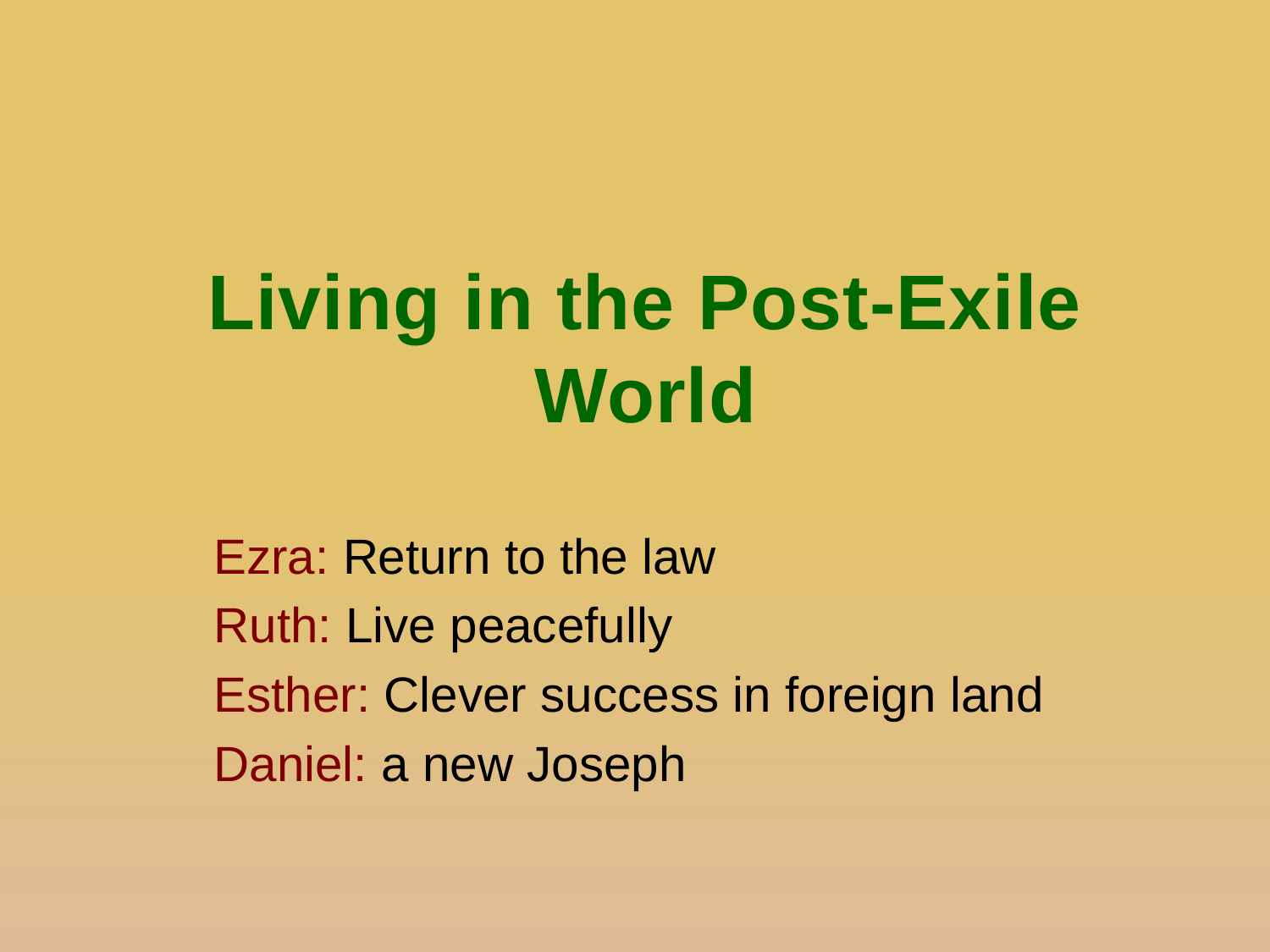

# Living in the Post-Exile World
Ezra: Return to the law
Ruth: Live peacefully
Esther: Clever success in foreign land
Daniel: a new Joseph